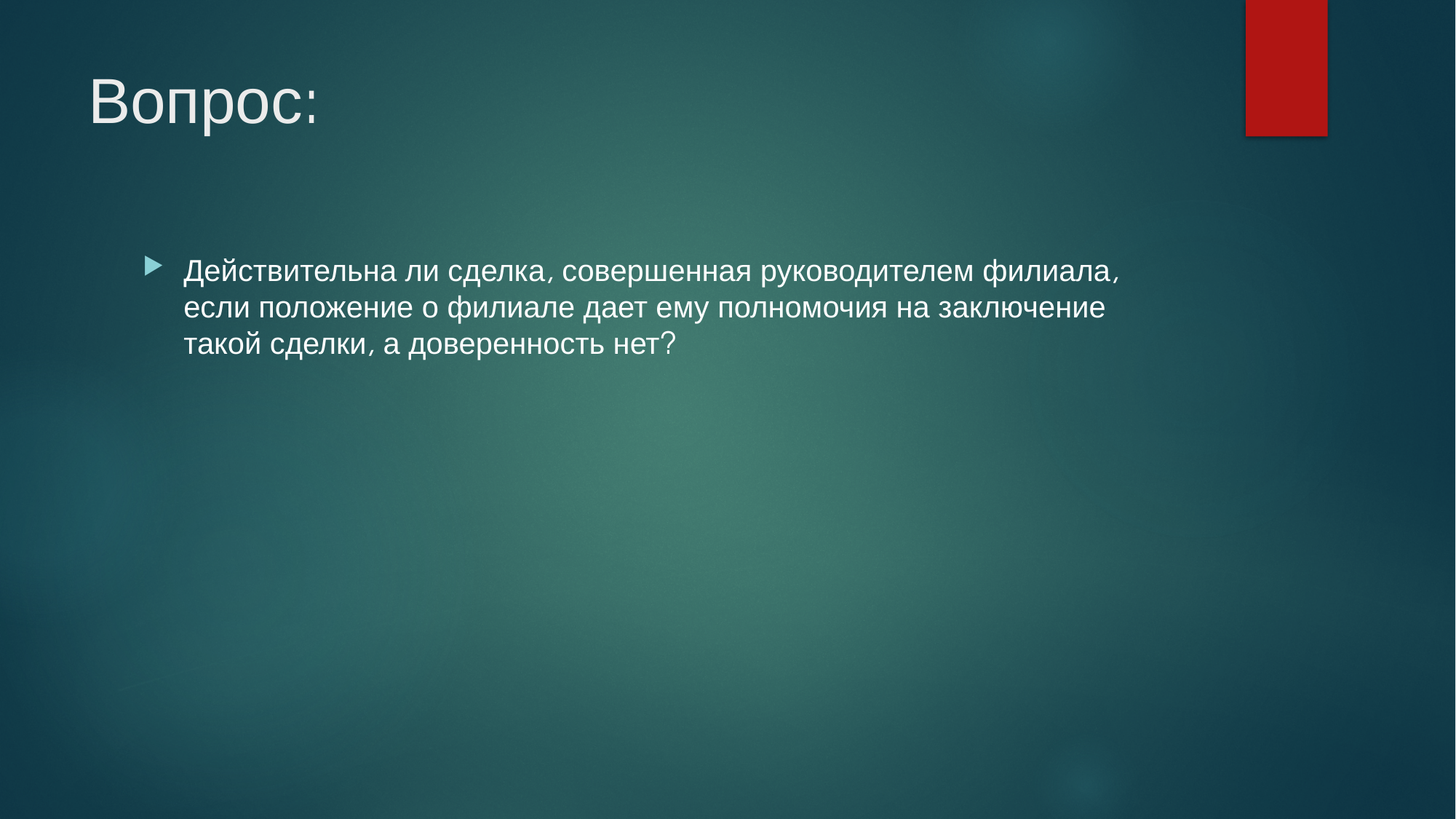

# Вопрос:
Действительна ли сделка, совершенная руководителем филиала, если положение о филиале дает ему полномочия на заключение такой сделки, а доверенность нет?